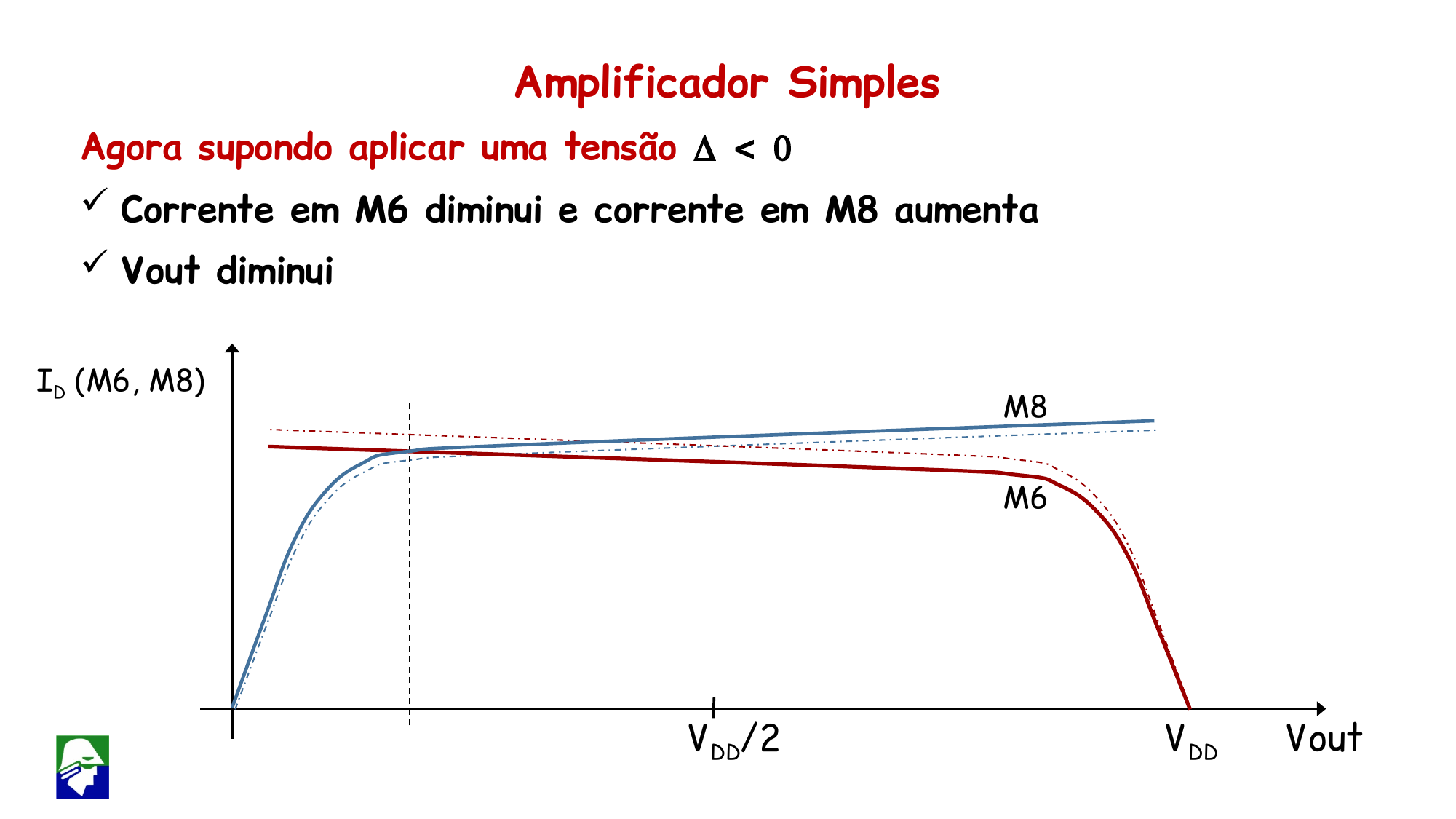

Amplificador Simples
Agora supondo aplicar uma tensão Δ < 0
Corrente em M6 diminui e corrente em M8 aumenta
Vout diminui
ID (M6, M8)
M8

M6
VDD/2
VDD
Vout
614